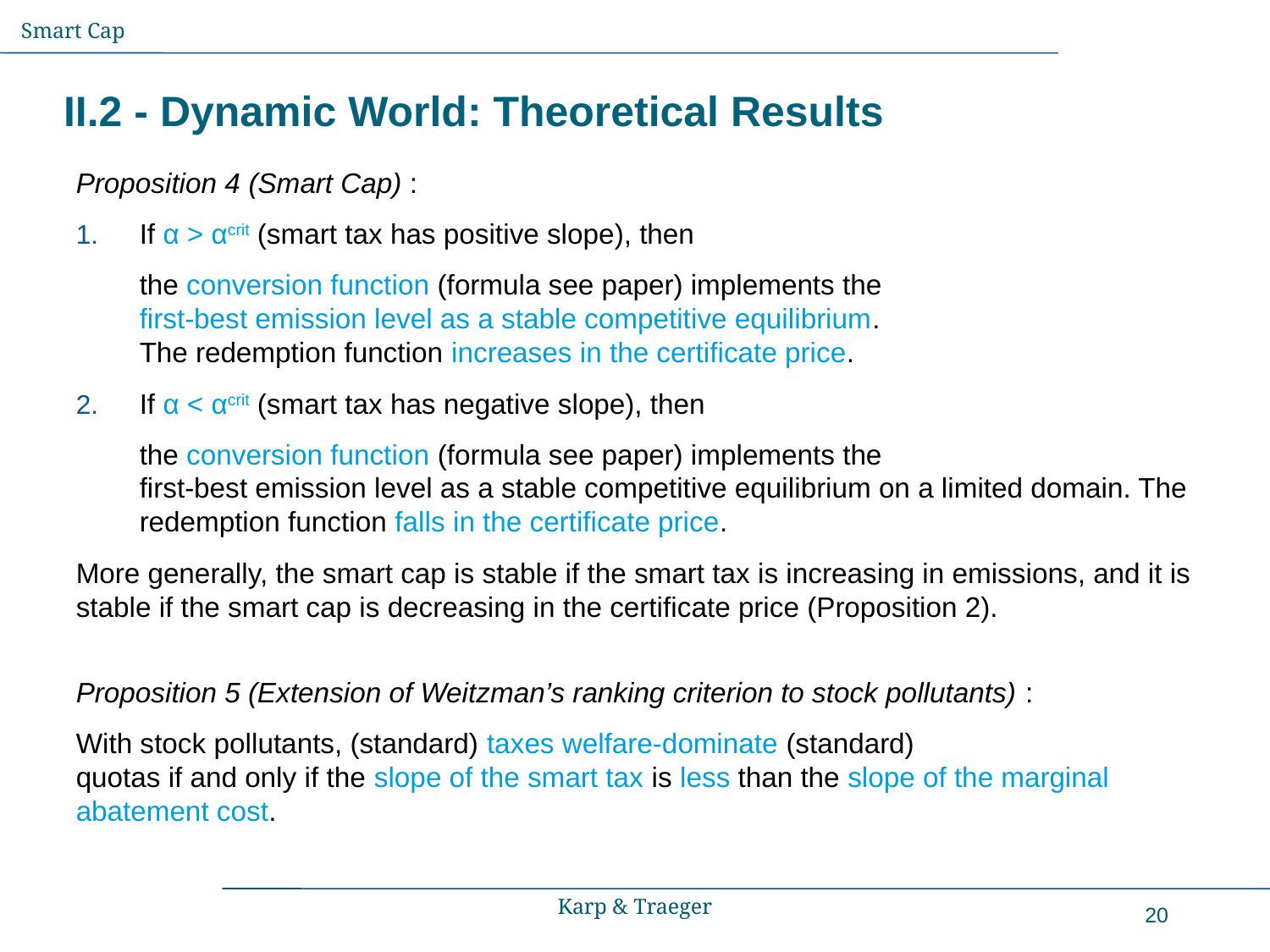

Smart Cap
# II.2 - Dynamic World: Theoretical Results
Proposition 4 (Smart Cap) :
If α > αcrit (smart tax has positive slope), then
the conversion function (formula see paper) implements the
first-best emission level as a stable competitive equilibrium.
The redemption function increases in the certificate price.
If α < αcrit (smart tax has negative slope), then
the conversion function (formula see paper) implements the
first-best emission level as a stable competitive equilibrium on a limited domain. The redemption function falls in the certificate price.
More generally, the smart cap is stable if the smart tax is increasing in emissions, and it is stable if the smart cap is decreasing in the certificate price (Proposition 2).
Proposition 5 (Extension of Weitzman’s ranking criterion to stock pollutants) :
With stock pollutants, (standard) taxes welfare-dominate (standard)
quotas if and only if the slope of the smart tax is less than the slope of the marginal abatement cost.
Karp & Traeger
20